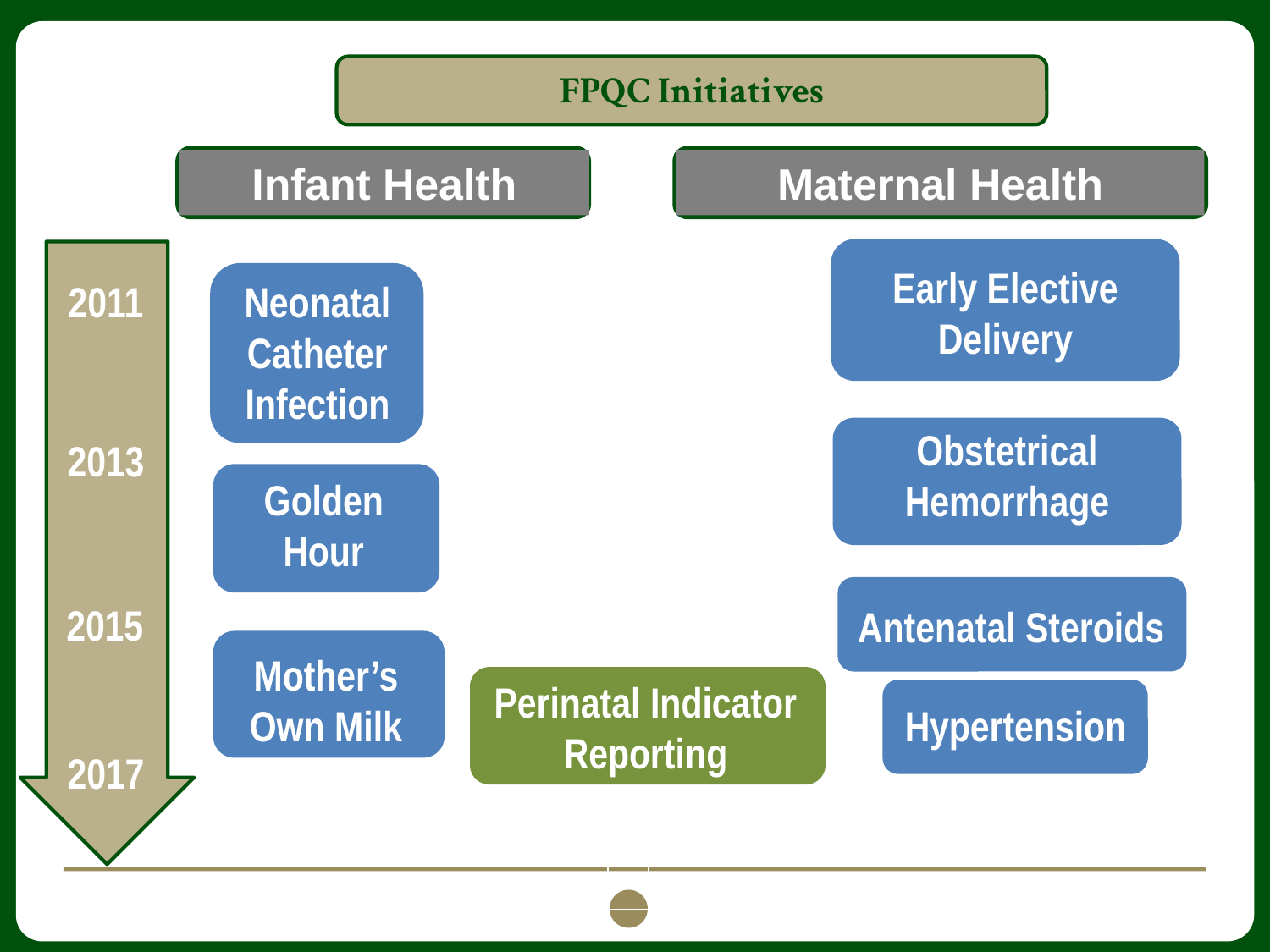

# FPQC Initiatives

Maternal Health
Infant Health

Early Elective Delivery

Neonatal Catheter Infection
2011
Obstetrical Hemorrhage

2013

Golden Hour

2015
Antenatal Steroids

Mother’s Own Milk

Perinatal Indicator Reporting

Hypertension
2017
|  |
| --- |